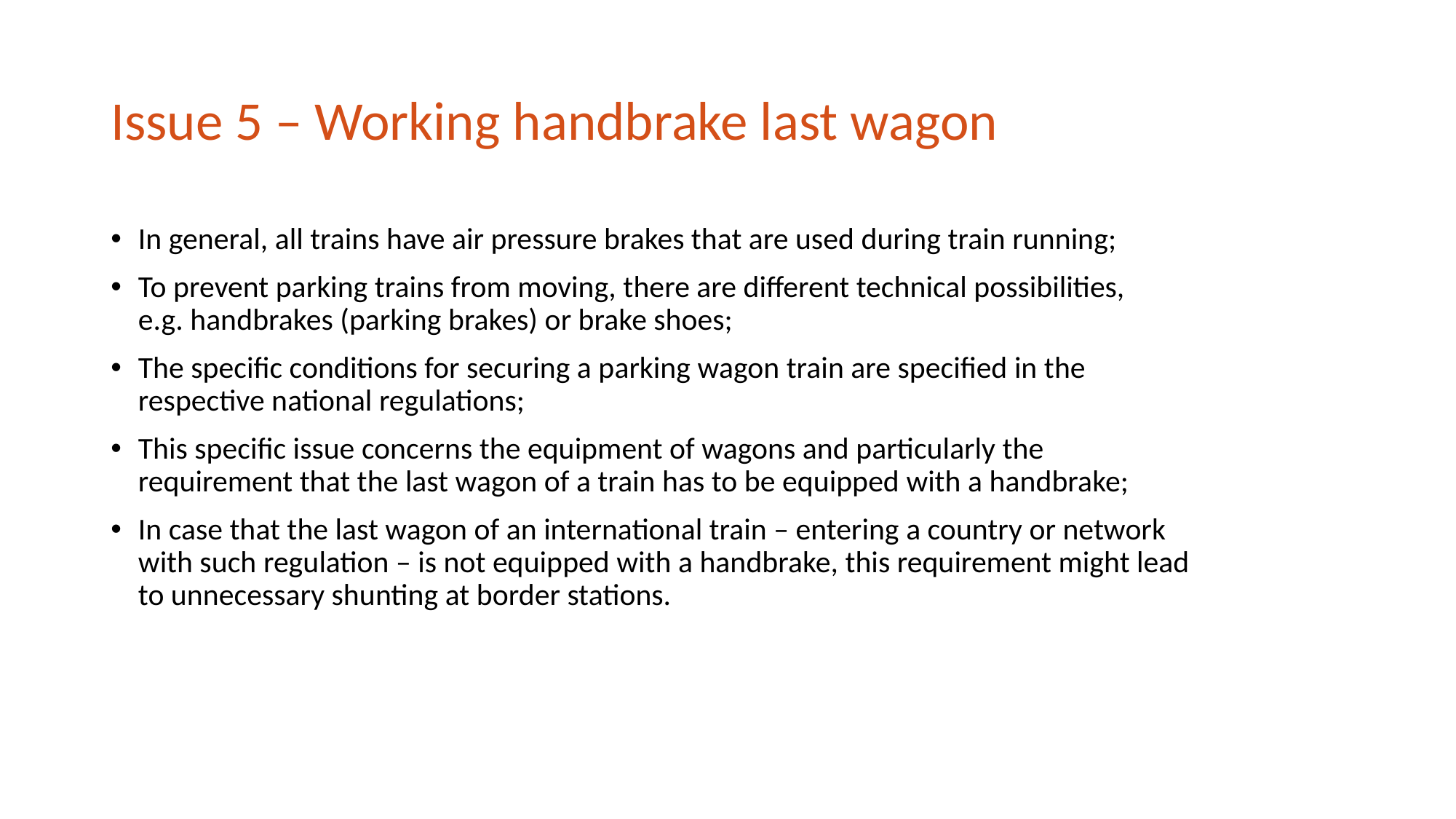

# Issue 5 – Working handbrake last wagon
In general, all trains have air pressure brakes that are used during train running;
To prevent parking trains from moving, there are different technical possibilities,
e.g. handbrakes (parking brakes) or brake shoes;
The specific conditions for securing a parking wagon train are specified in the
respective national regulations;
This specific issue concerns the equipment of wagons and particularly the
requirement that the last wagon of a train has to be equipped with a handbrake;
In case that the last wagon of an international train – entering a country or network
with such regulation – is not equipped with a handbrake, this requirement might lead
to unnecessary shunting at border stations.